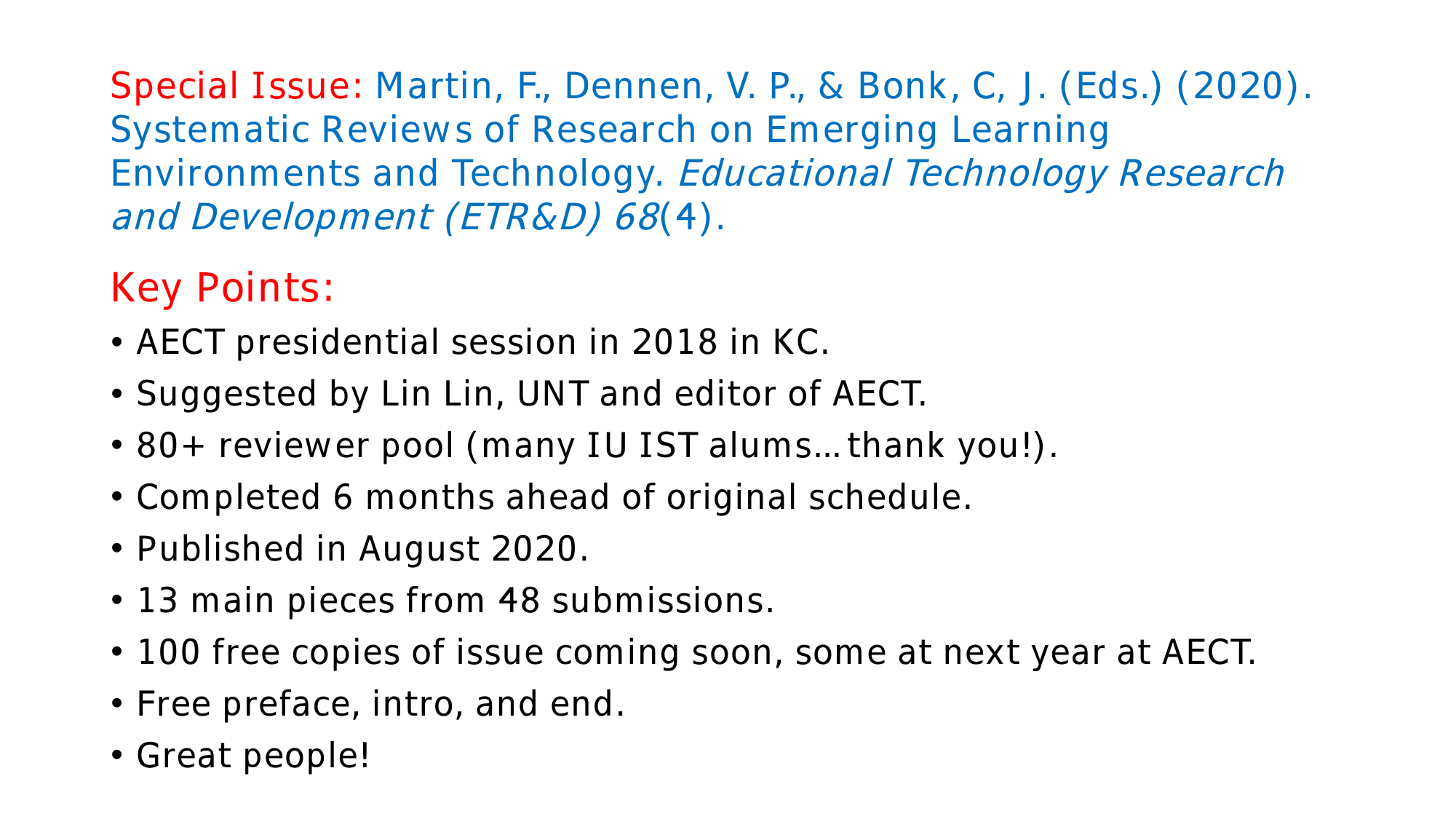

# Special Issue: Martin, F., Dennen, V. P., & Bonk, C, J. (Eds.) (2020). Systematic Reviews of Research on Emerging Learning Environments and Technology. Educational Technology Research and Development (ETR&D) 68(4).
Key Points:
AECT presidential session in 2018 in KC.
Suggested by Lin Lin, UNT and editor of AECT.
80+ reviewer pool (many IU IST alums…thank you!).
Completed 6 months ahead of original schedule.
Published in August 2020.
13 main pieces from 48 submissions.
100 free copies of issue coming soon, some at next year at AECT.
Free preface, intro, and end.
Great people!